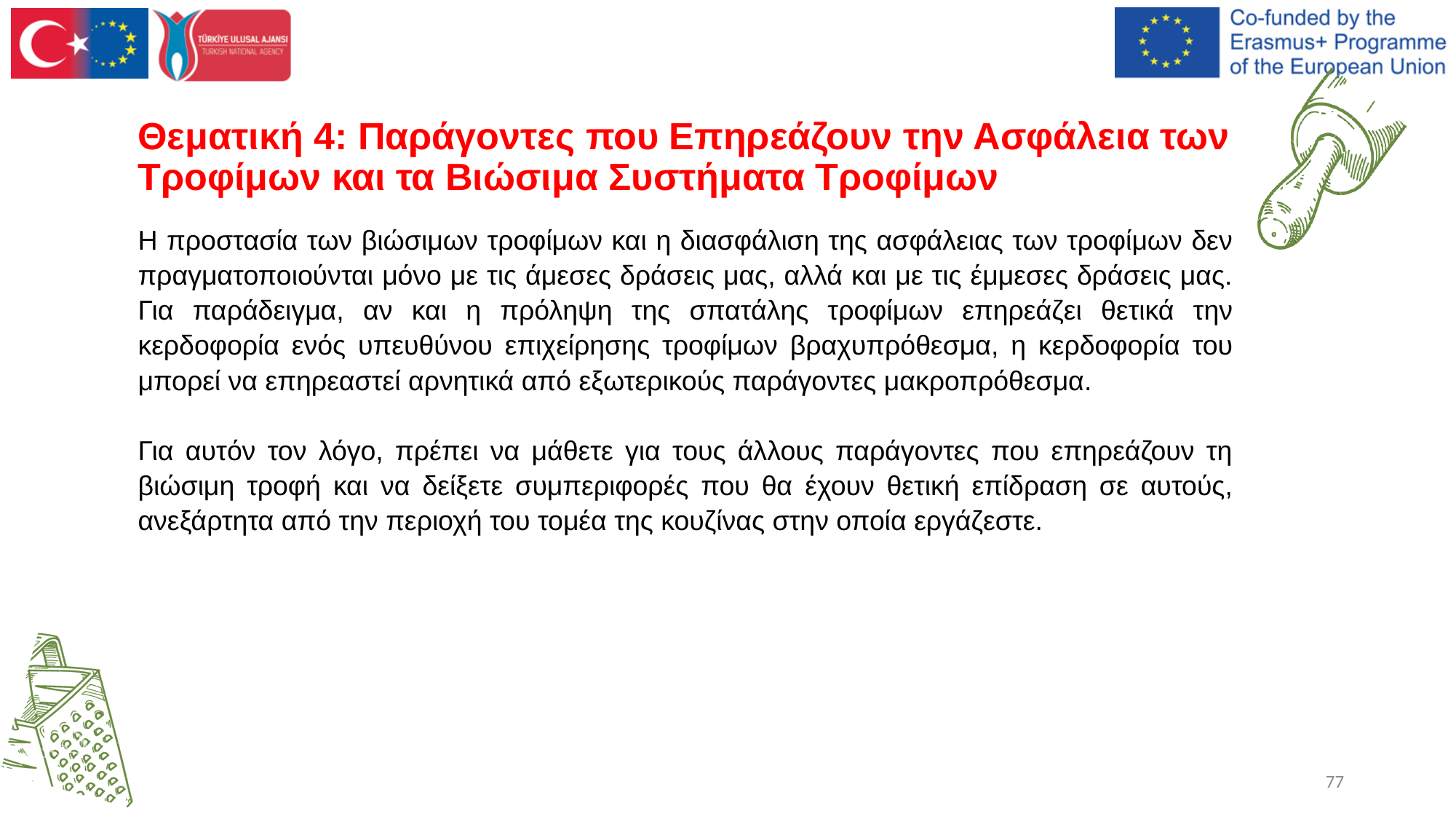

# Θεματική 4: Παράγοντες που Επηρεάζουν την Ασφάλεια των Τροφίμων και τα Βιώσιμα Συστήματα Τροφίμων
Η προστασία των βιώσιμων τροφίμων και η διασφάλιση της ασφάλειας των τροφίμων δεν πραγματοποιούνται μόνο με τις άμεσες δράσεις μας, αλλά και με τις έμμεσες δράσεις μας. Για παράδειγμα, αν και η πρόληψη της σπατάλης τροφίμων επηρεάζει θετικά την κερδοφορία ενός υπευθύνου επιχείρησης τροφίμων βραχυπρόθεσμα, η κερδοφορία του μπορεί να επηρεαστεί αρνητικά από εξωτερικούς παράγοντες μακροπρόθεσμα.

Για αυτόν τον λόγο, πρέπει να μάθετε για τους άλλους παράγοντες που επηρεάζουν τη βιώσιμη τροφή και να δείξετε συμπεριφορές που θα έχουν θετική επίδραση σε αυτούς, ανεξάρτητα από την περιοχή του τομέα της κουζίνας στην οποία εργάζεστε.
77